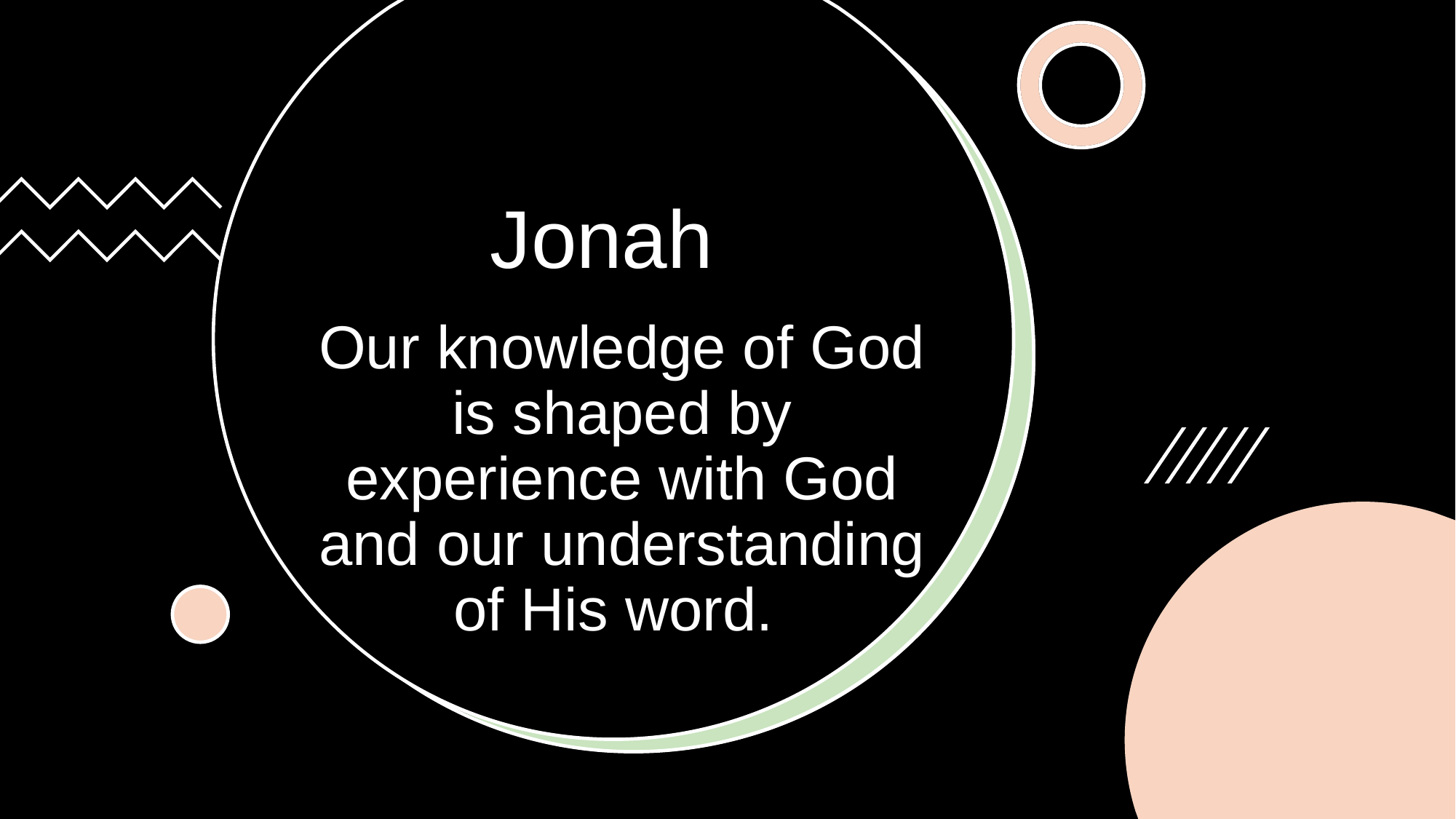

# Jonah

Our knowledge of God is shaped by experience with God and our understanding of His word.